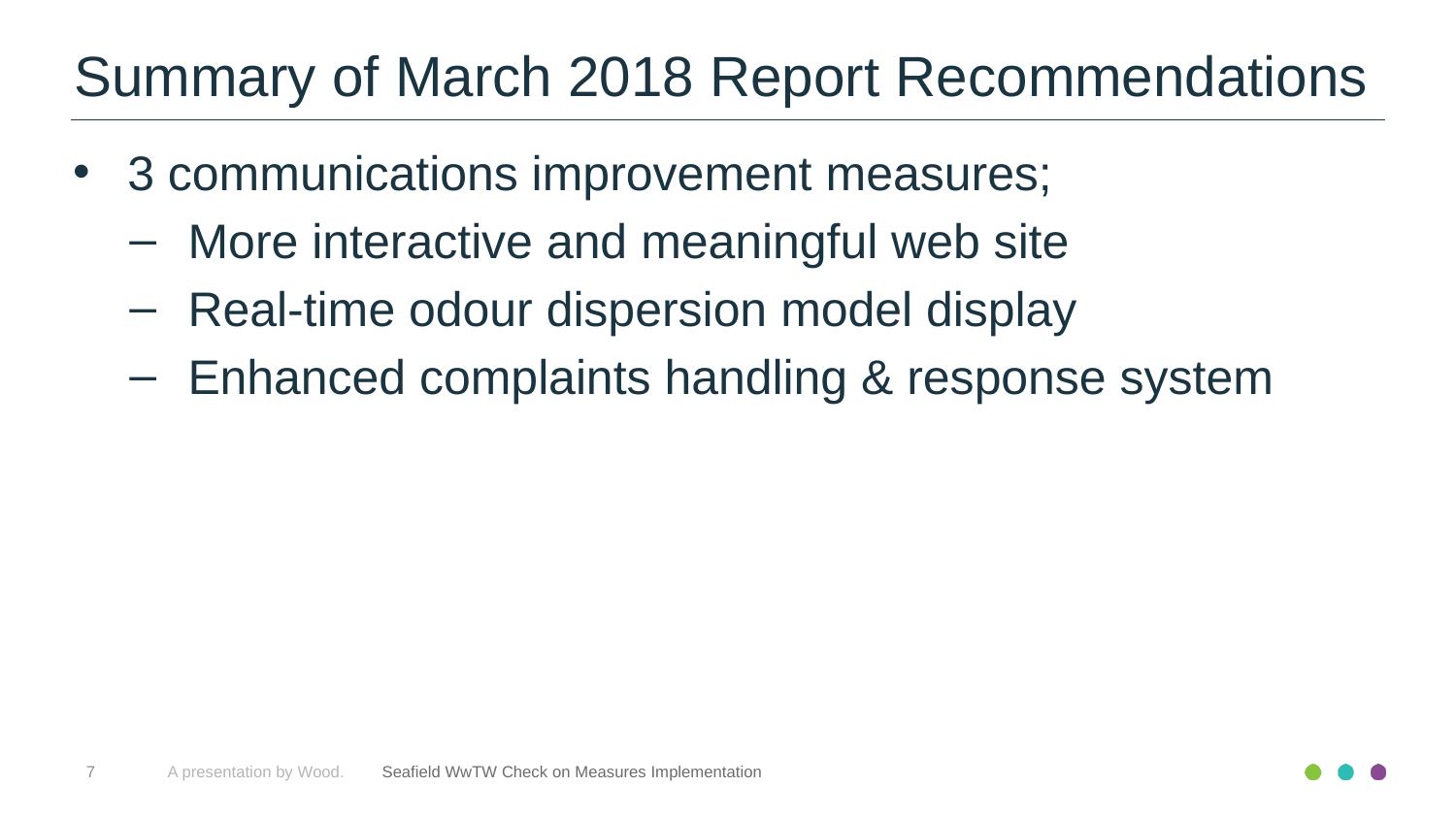

Summary of March 2018 Report Recommendations
3 communications improvement measures;
More interactive and meaningful web site
Real-time odour dispersion model display
Enhanced complaints handling & response system

7
A presentation by Wood.
Seafield WwTW Check on Measures Implementation